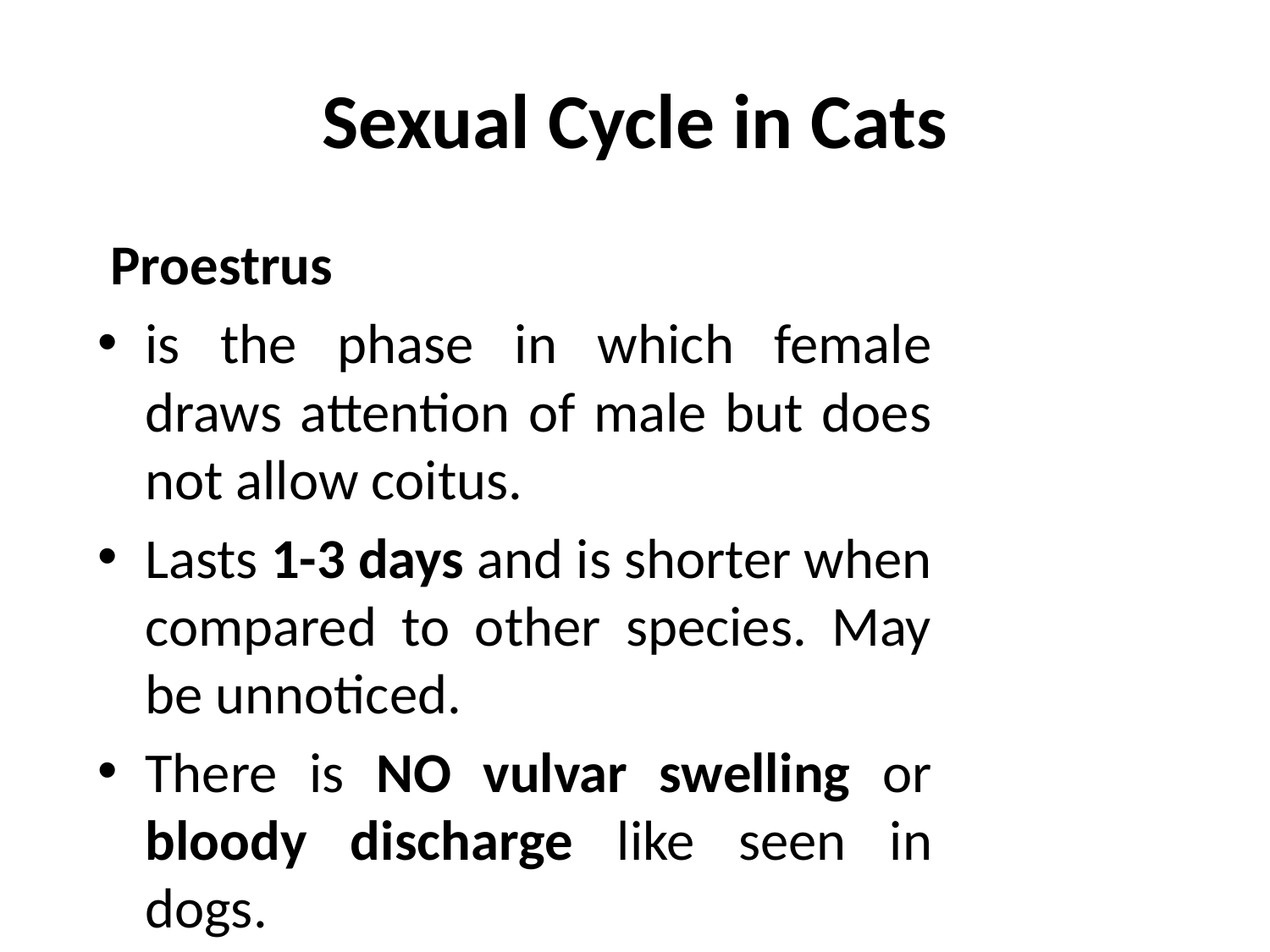

# Sexual Cycle in Cats
 Proestrus
is the phase in which female draws attention of male but does not allow coitus.
Lasts 1-3 days and is shorter when compared to other species. May be unnoticed.
There is NO vulvar swelling or bloody discharge like seen in dogs.